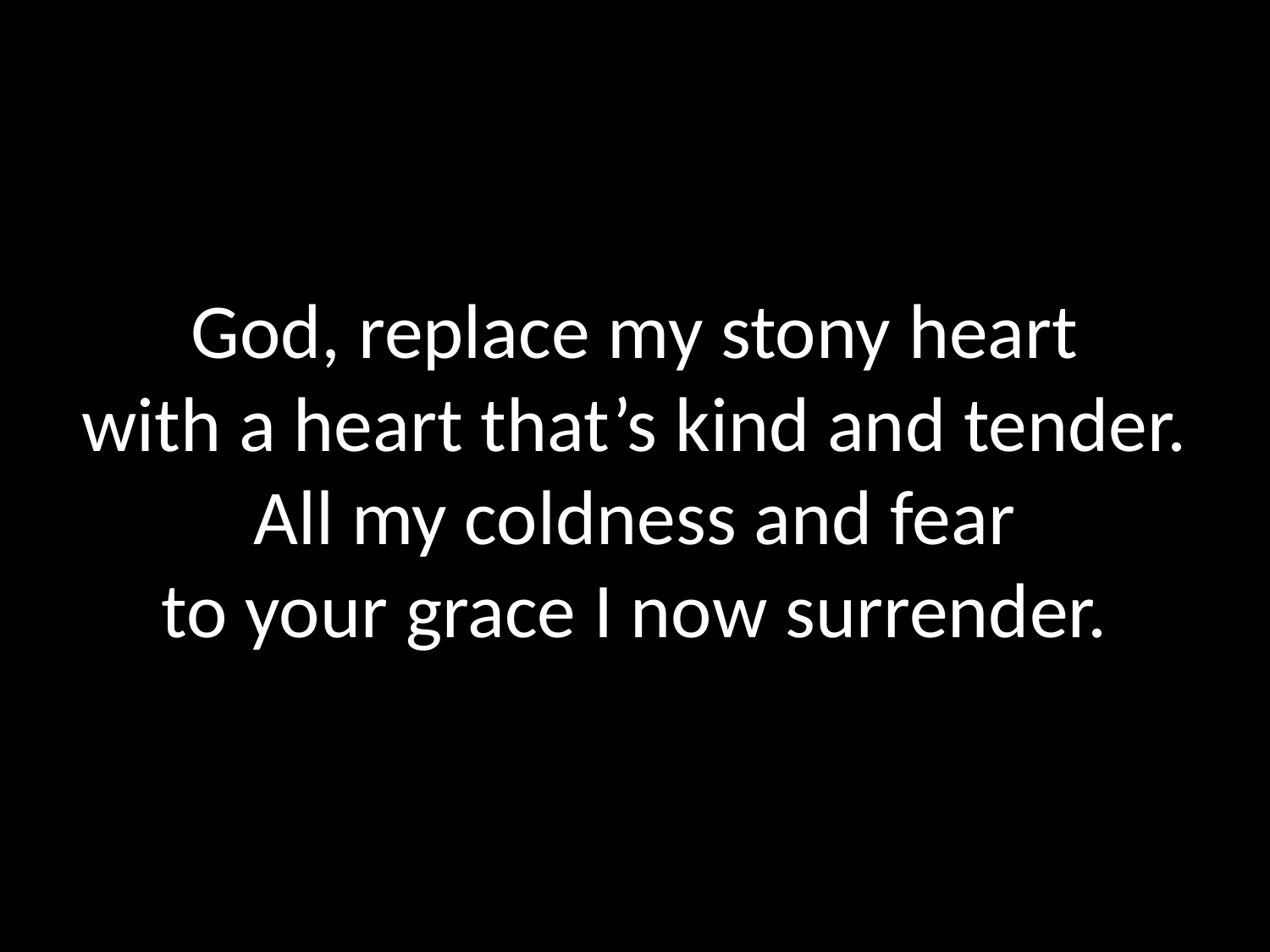

# God, replace my stony heart with a heart that’s kind and tender. All my coldness and fear to your grace I now surrender.